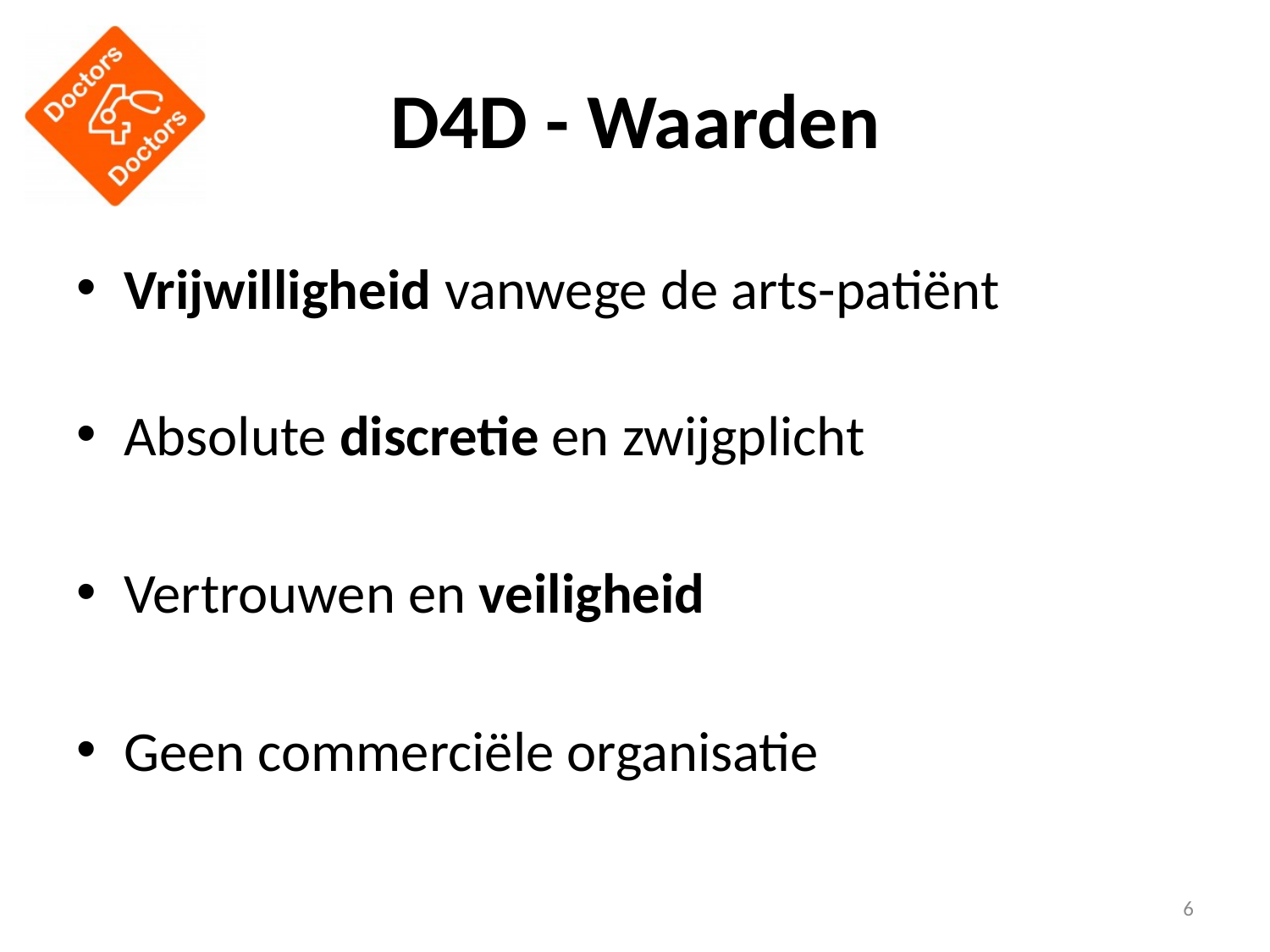

# D4D - Waarden
Vrijwilligheid vanwege de arts-patiënt
Absolute discretie en zwijgplicht

Vertrouwen en veiligheid

Geen commerciële organisatie

6